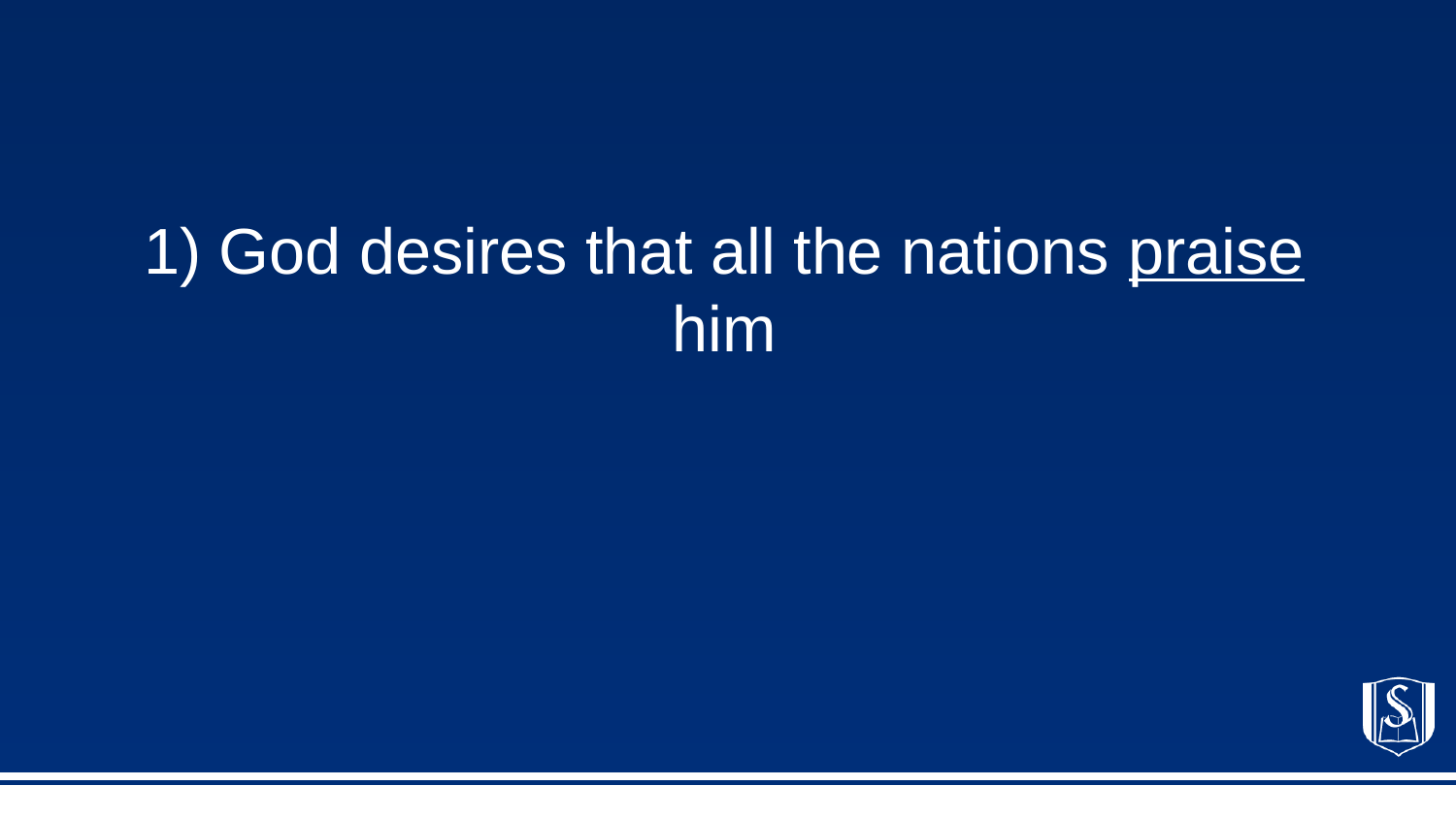

# 1) God desires that all the nations praise him